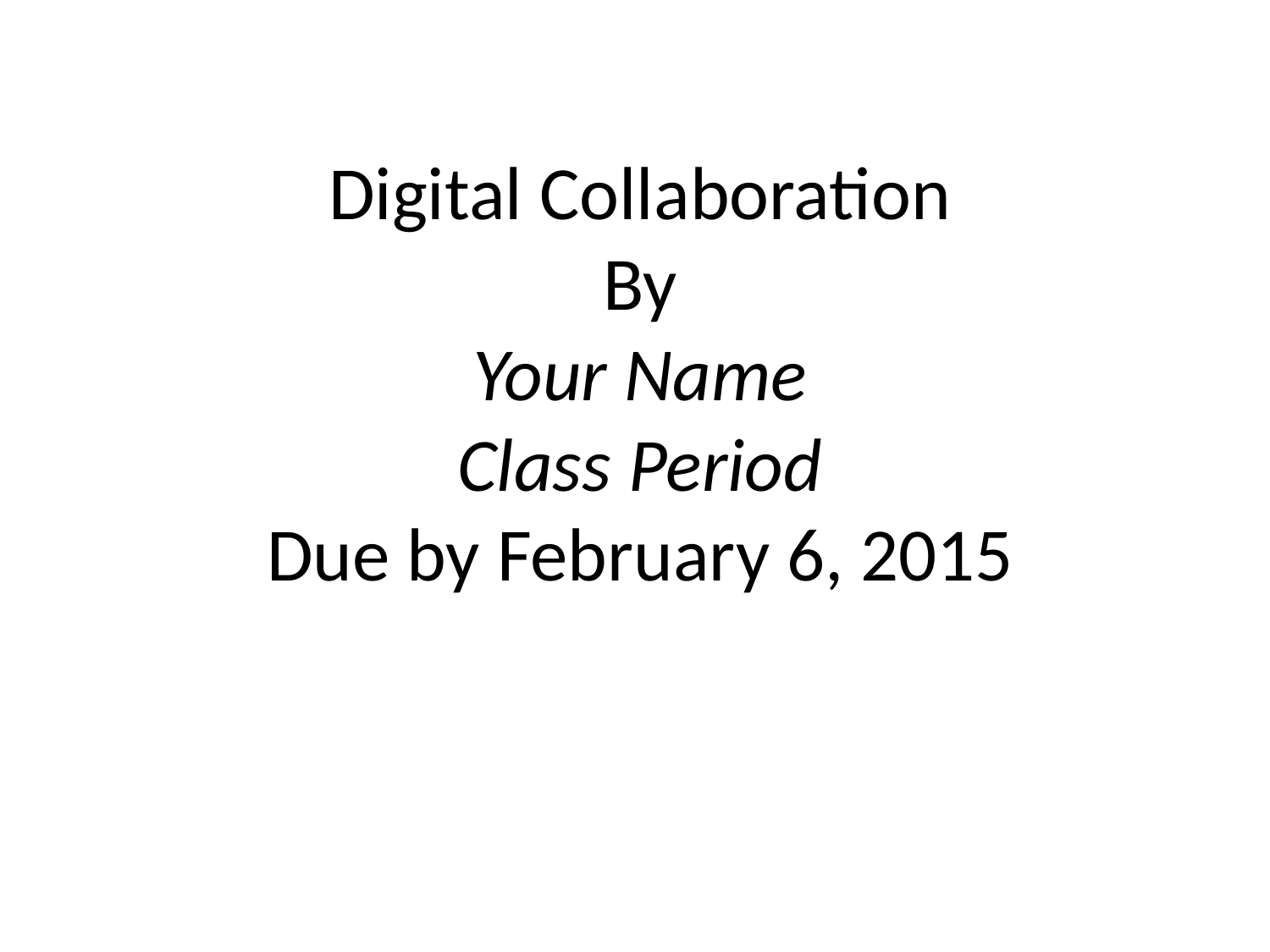

# Digital Collaboration By Your Name Class Period Due by February 6, 2015